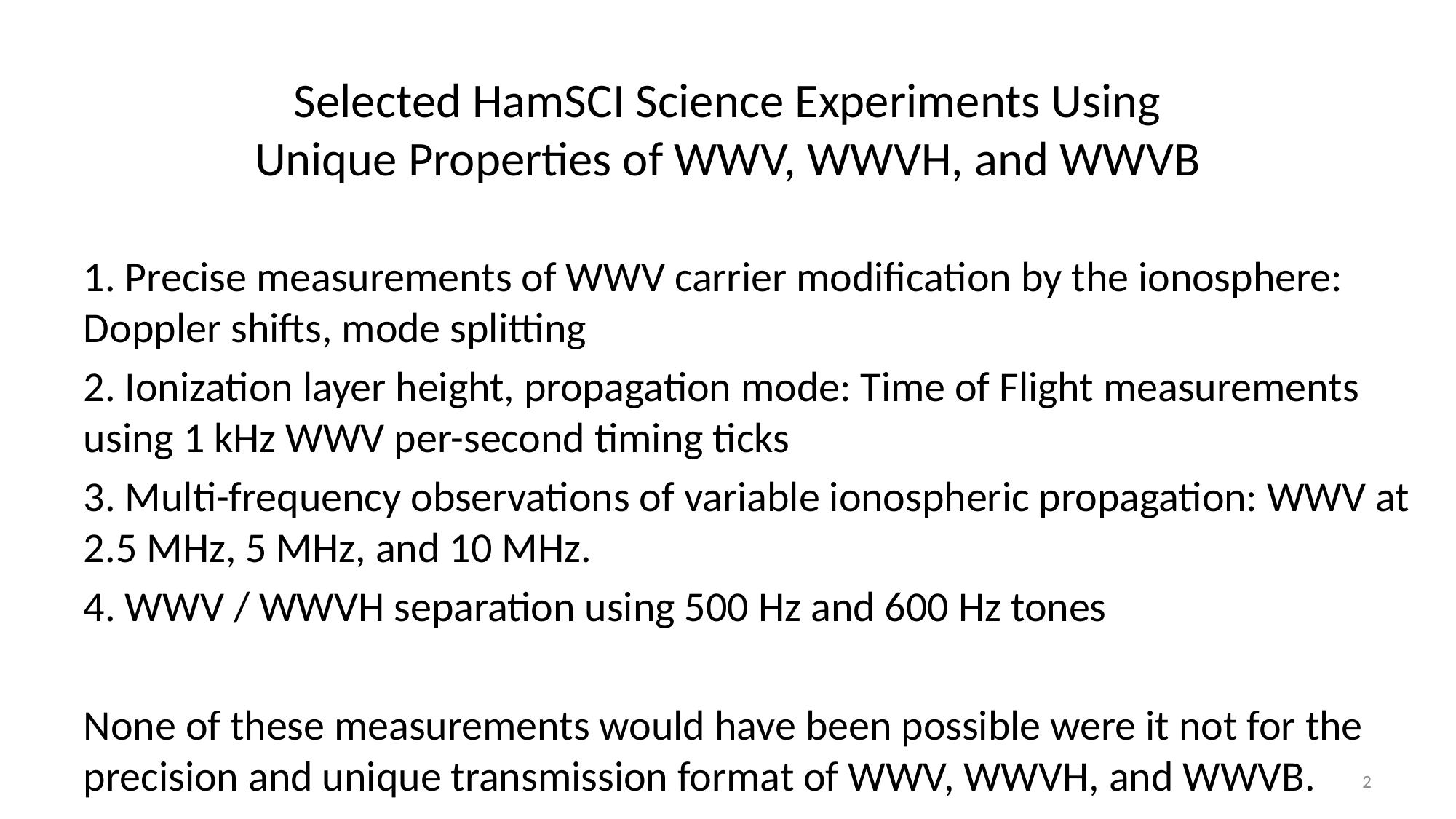

# Selected HamSCI Science Experiments Using Unique Properties of WWV, WWVH, and WWVB
1. Precise measurements of WWV carrier modification by the ionosphere: Doppler shifts, mode splitting
2. Ionization layer height, propagation mode: Time of Flight measurements using 1 kHz WWV per-second timing ticks
3. Multi-frequency observations of variable ionospheric propagation: WWV at 2.5 MHz, 5 MHz, and 10 MHz.
4. WWV / WWVH separation using 500 Hz and 600 Hz tones

None of these measurements would have been possible were it not for the precision and unique transmission format of WWV, WWVH, and WWVB.

2